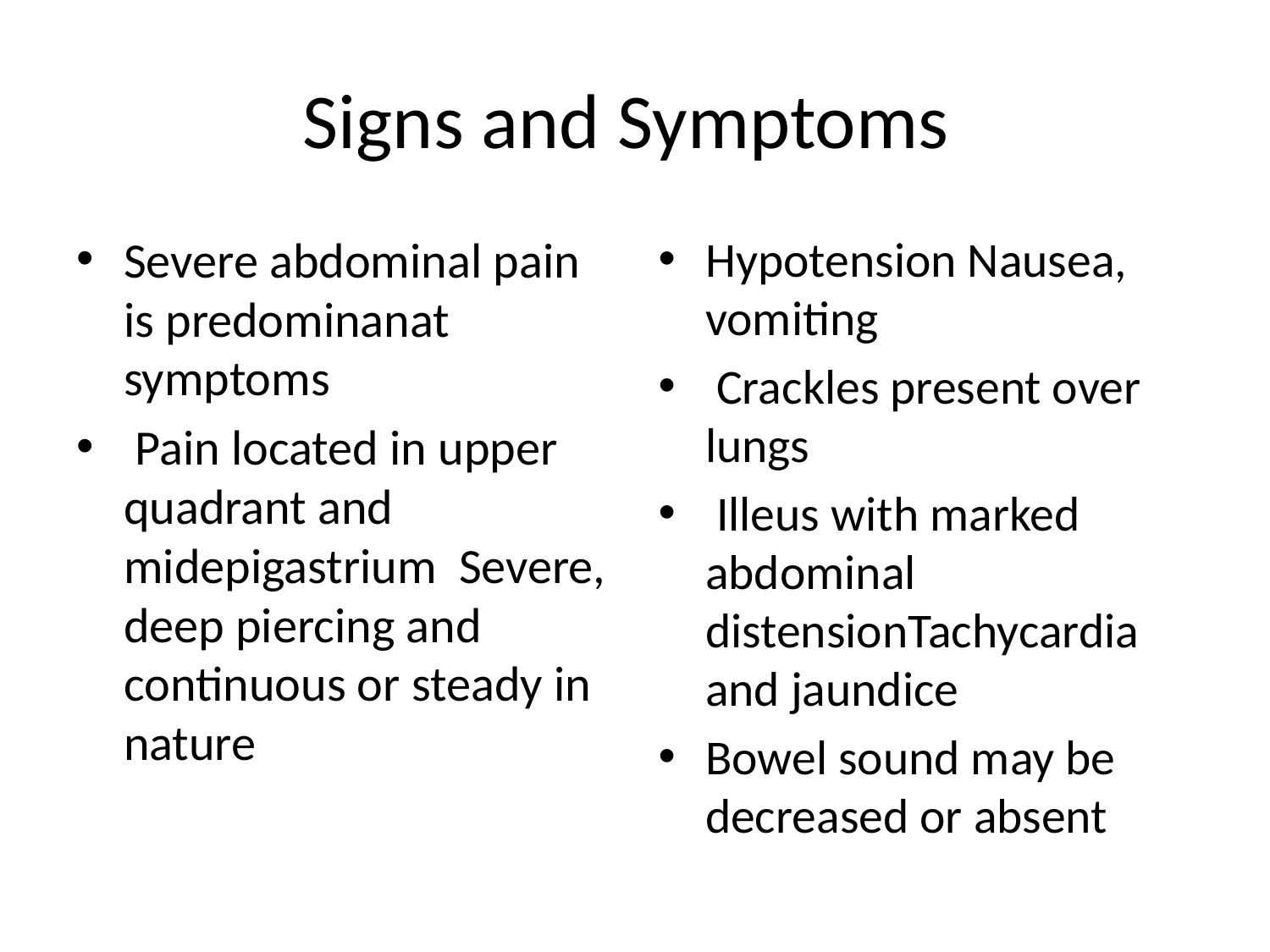

# Signs and Symptoms
Severe abdominal pain is predominanat symptoms
 Pain located in upper quadrant and midepigastrium  Severe, deep piercing and continuous or steady in nature

Hypotension Nausea, vomiting
 Crackles present over lungs
 Illeus with marked abdominal distensionTachycardia and jaundice
Bowel sound may be decreased or absent